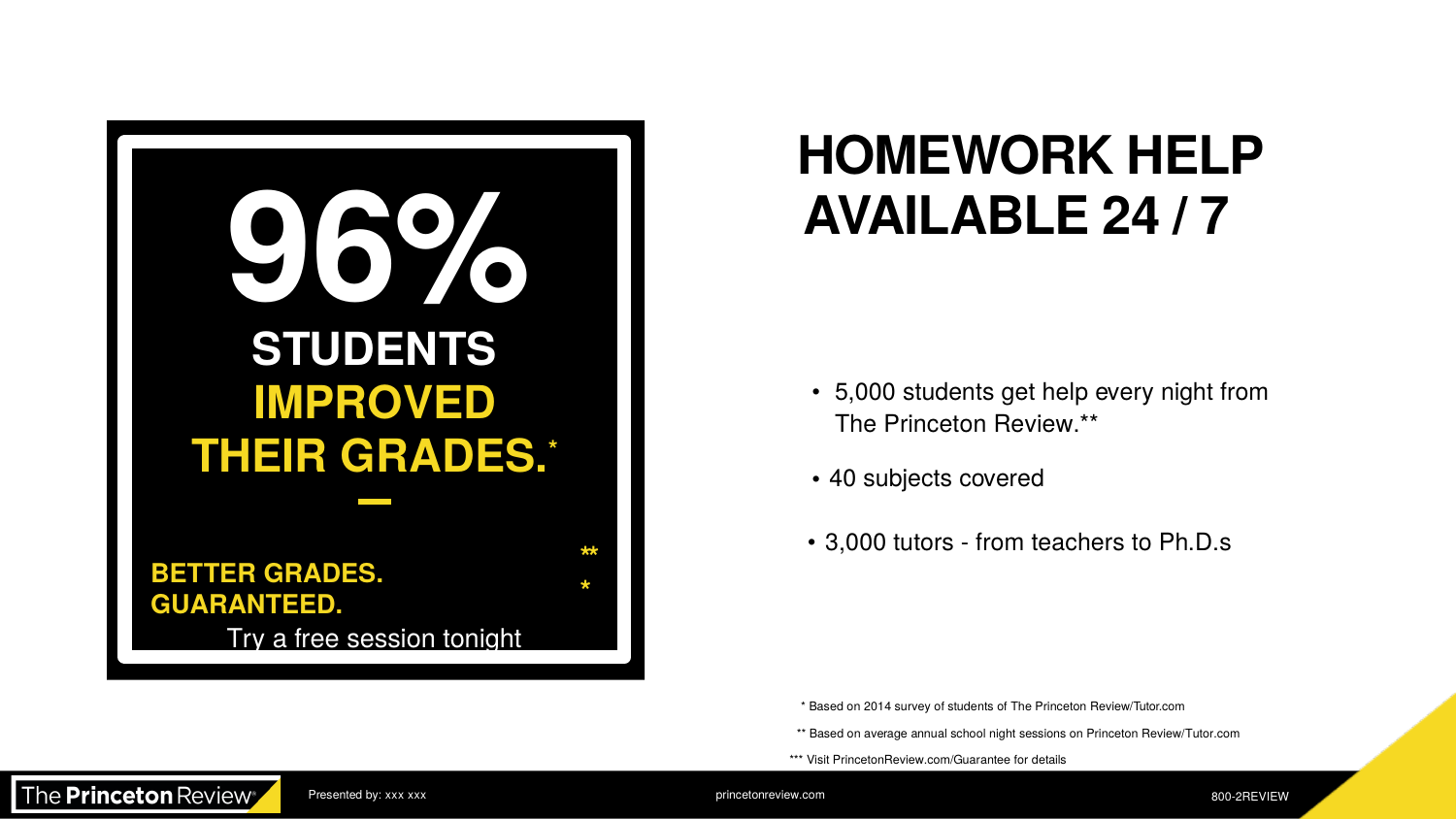

40%

HOMEWORK HELP AVAILABLE 24 / 7

96%
STUDENTS IMPROVED THEIR GRADES.*
5,000 students get help every night from    The Princeton Review.**
40 subjects covered

3,000 tutors - from teachers to Ph.D.s
***
BETTER GRADES. GUARANTEED.
Try a free session tonight
* Based on 2014 survey of students of The Princeton Review/Tutor.com
** Based on average annual school night sessions on Princeton Review/Tutor.com
*** Visit PrincetonReview.com/Guarantee for details